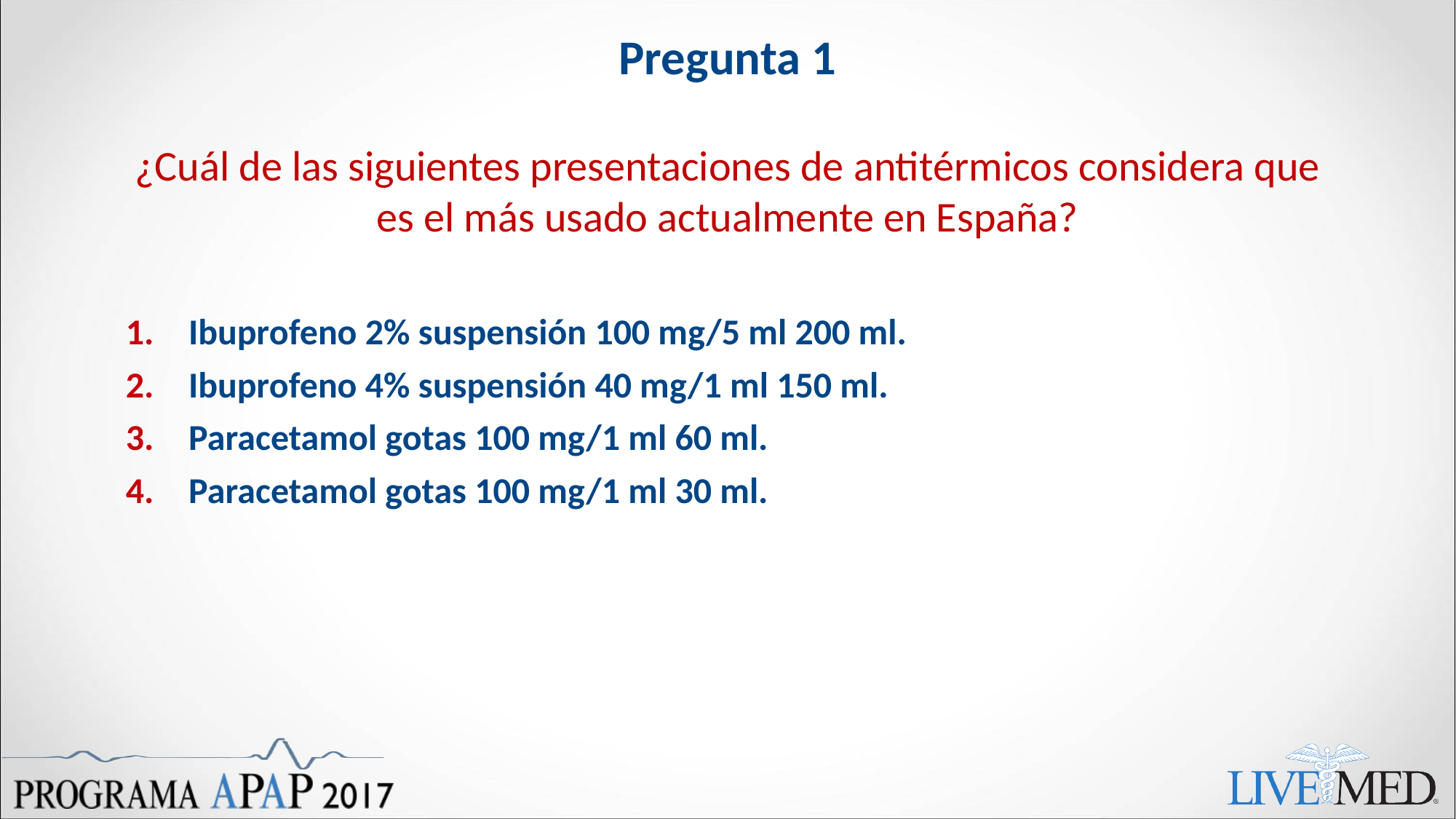

# Pregunta 1
¿Cuál de las siguientes presentaciones de antitérmicos considera que es el más usado actualmente en España?
 Ibuprofeno 2% suspensión 100 mg/5 ml 200 ml.
 Ibuprofeno 4% suspensión 40 mg/1 ml 150 ml.
 Paracetamol gotas 100 mg/1 ml 60 ml.
 Paracetamol gotas 100 mg/1 ml 30 ml.